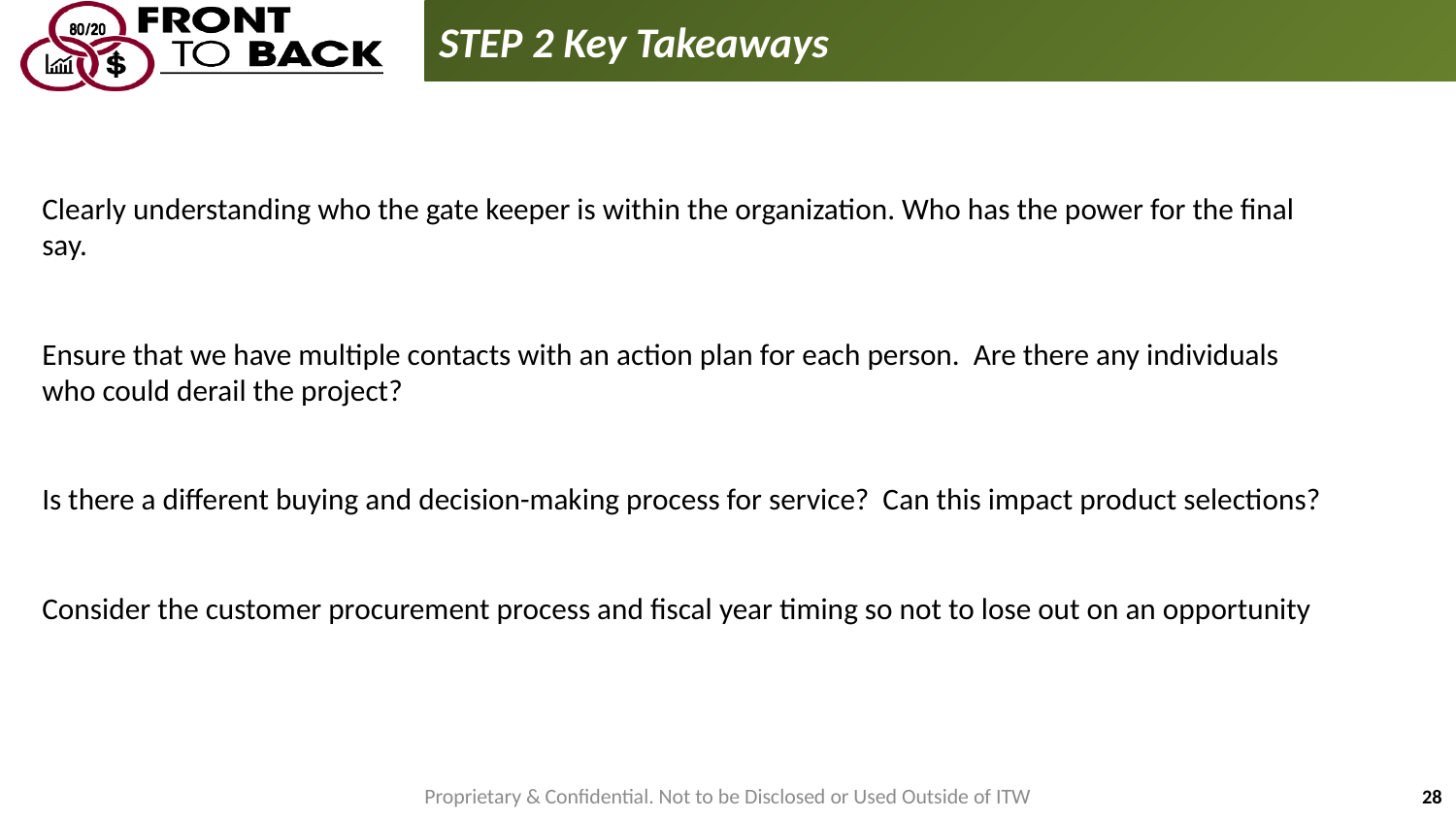

STEP 2 Key Takeaways
Clearly understanding who the gate keeper is within the organization. Who has the power for the final say.

Ensure that we have multiple contacts with an action plan for each person.  Are there any individuals who could derail the project?

Is there a different buying and decision-making process for service?  Can this impact product selections?

Consider the customer procurement process and fiscal year timing so not to lose out on an opportunity

Proprietary & Confidential. Not to be Disclosed or Used Outside of ITW
28